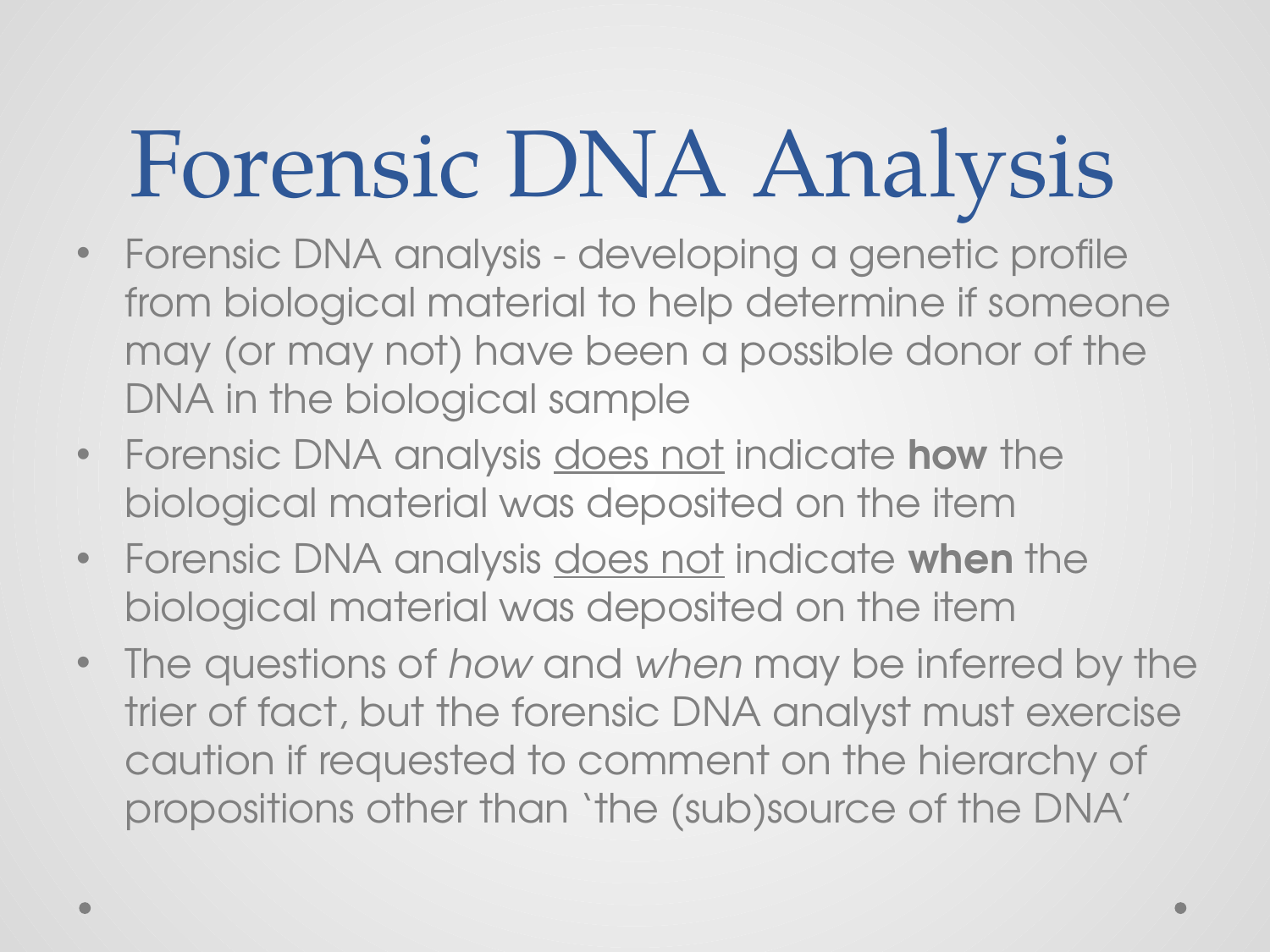

# Forensic DNA Analysis
Forensic DNA analysis - developing a genetic profile from biological material to help determine if someone may (or may not) have been a possible donor of the DNA in the biological sample
Forensic DNA analysis does not indicate how the biological material was deposited on the item
Forensic DNA analysis does not indicate when the biological material was deposited on the item
The questions of how and when may be inferred by the trier of fact, but the forensic DNA analyst must exercise caution if requested to comment on the hierarchy of propositions other than ‘the (sub)source of the DNA’